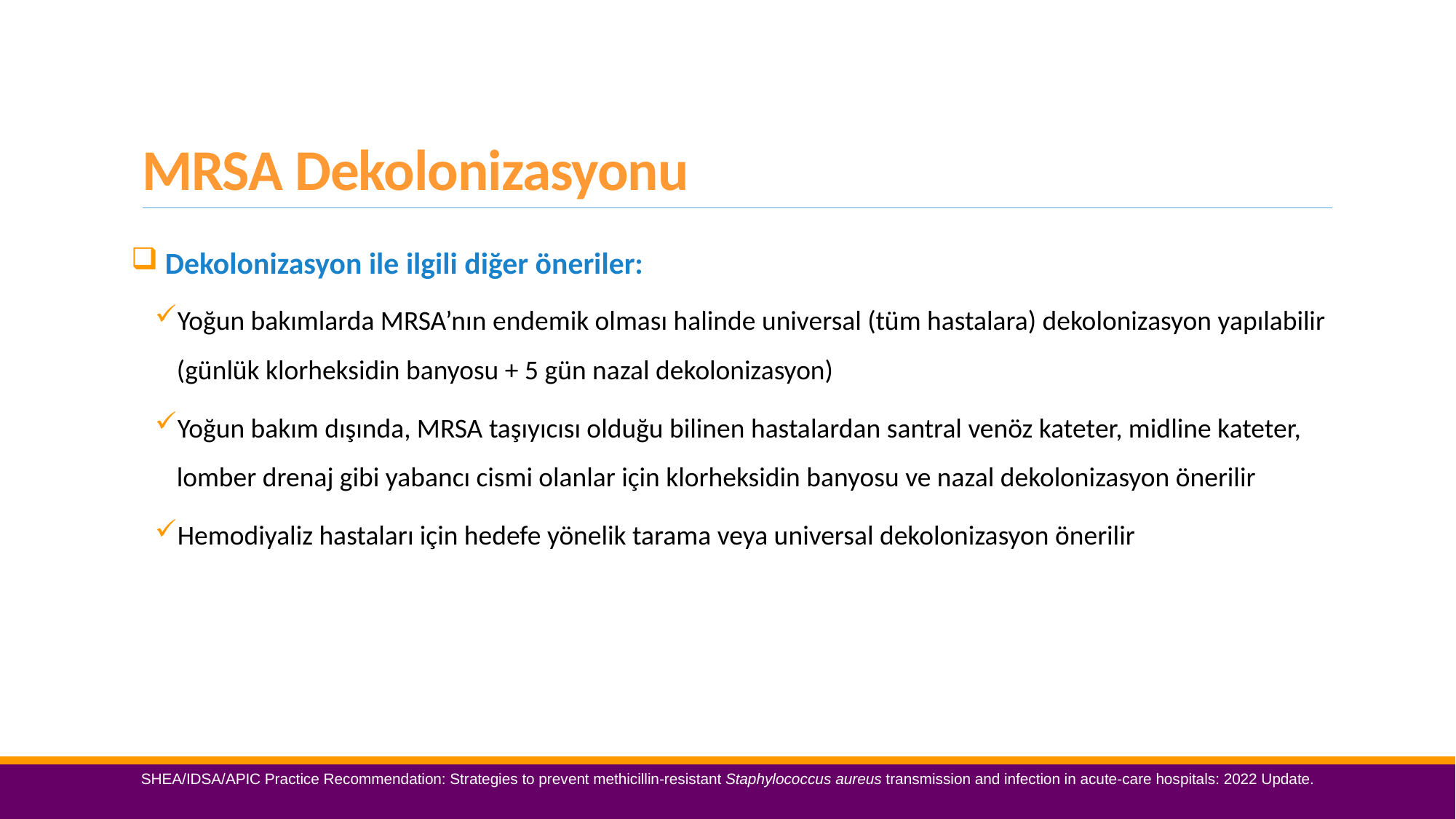

# MRSA Dekolonizasyonu
 Dekolonizasyon ile ilgili diğer öneriler:
Yoğun bakımlarda MRSA’nın endemik olması halinde universal (tüm hastalara) dekolonizasyon yapılabilir (günlük klorheksidin banyosu + 5 gün nazal dekolonizasyon)
Yoğun bakım dışında, MRSA taşıyıcısı olduğu bilinen hastalardan santral venöz kateter, midline kateter, lomber drenaj gibi yabancı cismi olanlar için klorheksidin banyosu ve nazal dekolonizasyon önerilir
Hemodiyaliz hastaları için hedefe yönelik tarama veya universal dekolonizasyon önerilir

SHEA/IDSA/APIC Practice Recommendation: Strategies to prevent methicillin-resistant Staphylococcus aureus transmission and infection in acute-care hospitals: 2022 Update.